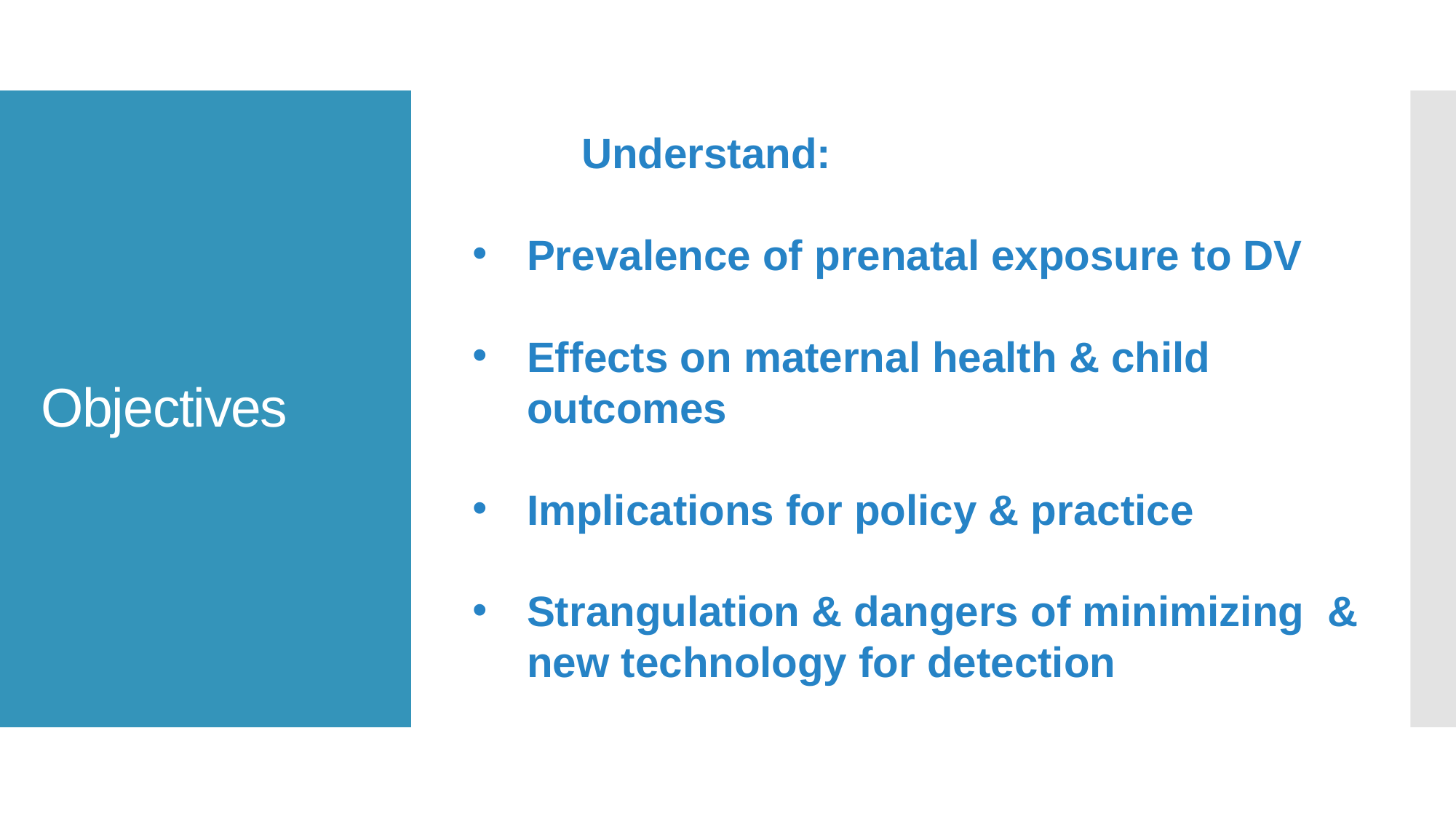

Understand:

Prevalence of prenatal exposure to DV

Effects on maternal health & child outcomes

Implications for policy & practice

Strangulation & dangers of minimizing  & new technology for detection

# Objectives